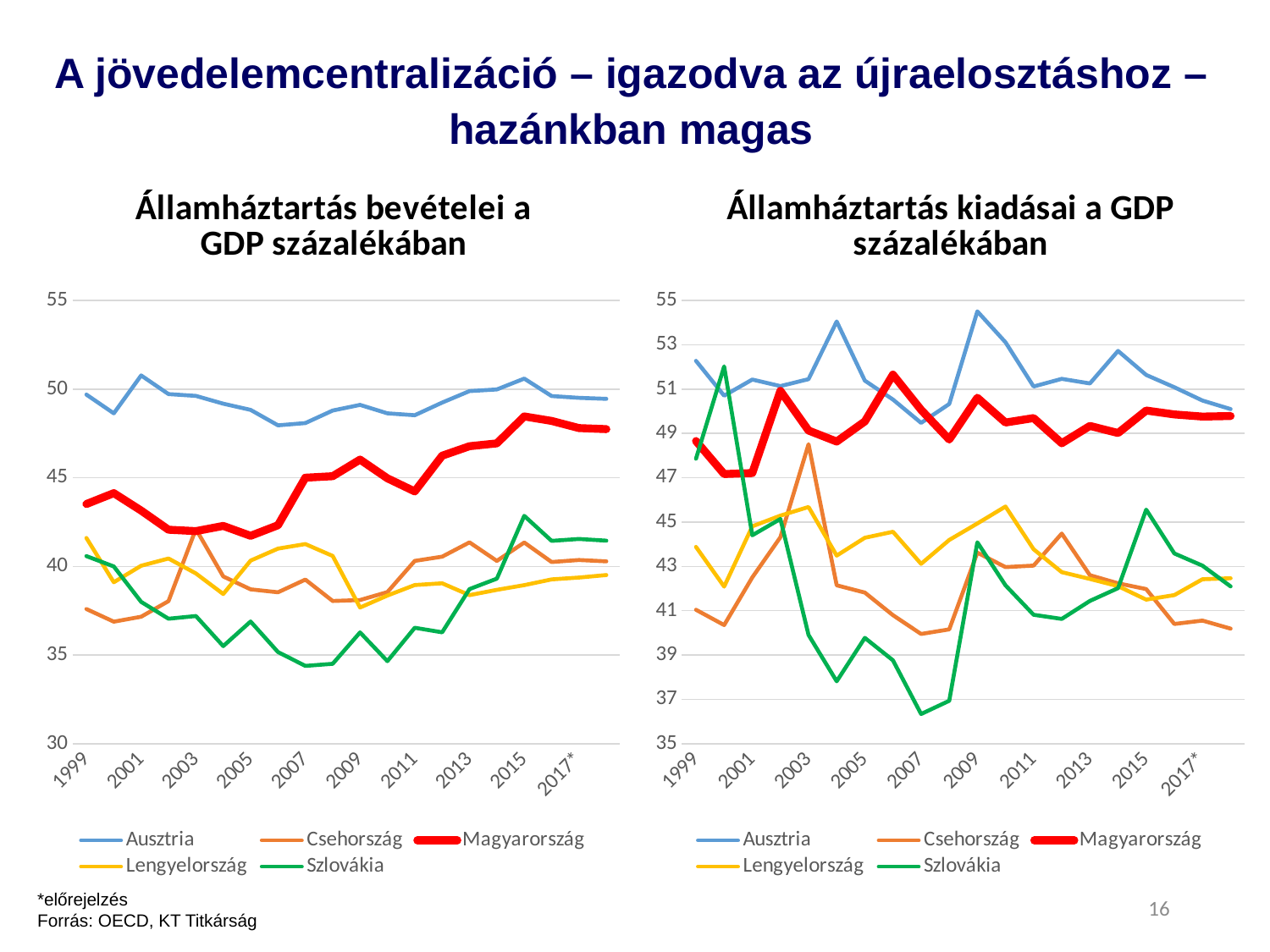

A jövedelemcentralizáció – igazodva az újraelosztáshoz – hazánkban magas

### Chart: Államháztartás bevételei a GDP százalékában

| Category | Ausztria | Csehország | Magyarország | Lengyelország | Szlovákia |
|---|---|---|---|---|---|
| 1999 | 49.68973536147126 | 37.59661198766371 | 43.51908189345729 | 41.60301129834483 | 40.58124097187964 |
| 2000 | 48.63457739362142 | 36.88430138706836 | 44.13367352446203 | 39.10762492212492 | 39.9981950101651 |
| 2001 | 50.76843304103826 | 37.1643112539651 | 43.15225422242954 | 40.03634097519612 | 38.00170687666344 |
| 2002 | 49.71749807782345 | 38.04318646962536 | 42.06972434640816 | 40.44497795333956 | 37.05086786580264 |
| 2003 | 49.61652320678064 | 42.10858132854104 | 41.99027034575246 | 39.60434078469851 | 37.20220819331383 |
| 2004 | 49.17768636477036 | 39.43473113426607 | 42.28179434284184 | 38.44193385689996 | 35.50781300584684 |
| 2005 | 48.82753168357518 | 38.70653277560396 | 41.72414050909262 | 40.32898589353719 | 36.89220878541688 |
| 2006 | 47.95672198314861 | 38.54270057206304 | 42.32360240470117 | 41.00394083512801 | 35.17036241387092 |
| 2007 | 48.08534682306327 | 39.25764760809423 | 45.00344282831474 | 41.26060432551229 | 34.39045672080903 |
| 2008 | 48.79018897448843 | 38.05198854594347 | 45.08962957413948 | 40.58957956377148 | 34.51003781878551 |
| 2009 | 49.11053579800017 | 38.105224937255 | 46.0239319367244 | 37.68262537457879 | 36.28014911689398 |
| 2010 | 48.63404044881334 | 38.55365584873323 | 44.97200757589746 | 38.35806758057342 | 34.6600798777246 |
| 2011 | 48.52610194268882 | 40.31033119264803 | 44.2309455883426 | 38.95091501027884 | 36.5399296206044 |
| 2012 | 49.23853276540233 | 40.54974590582258 | 46.2448166498596 | 39.04904406060666 | 36.28517373018823 |
| 2013 | 49.88622296403616 | 41.35495523809894 | 46.77987432614801 | 38.38078706358241 | 38.72076065170019 |
| 2014 | 49.98187030252117 | 40.31075697026441 | 46.94047693856212 | 38.67916804287251 | 39.30998193079936 |
| 2015 | 50.59267371719357 | 41.34663412824134 | 48.45954053017778 | 38.94375916837107 | 42.85423072539516 |
| 2016* | 49.6084509878605 | 40.24912801220928 | 48.20663958477339 | 39.26875849818213 | 41.44010159501849 |
| 2017* | 49.50696781672979 | 40.3616155973775 | 47.80344569612483 | 39.37128389564819 | 41.54807099866541 |
| 2018* | 49.45173226534314 | 40.28467881217166 | 47.7425025305536 | 39.51377401137998 | 41.4521611732227 |

### Chart: Államháztartás kiadásai a GDP százalékában

| Category | Ausztria | Csehország | Magyarország | Lengyelország | Szlovákia |
|---|---|---|---|---|---|
| 1999 | 52.2704360321862 | 41.04165735484735 | 48.65615815271963 | 43.87857462187954 | 47.85747205659151 |
| 2000 | 50.69964357511371 | 40.35138222141674 | 47.16681588625212 | 42.08703102652507 | 52.02163291709077 |
| 2001 | 51.42774187428449 | 42.50185060243597 | 47.21064375579926 | 44.80582276356068 | 44.40302189799999 |
| 2002 | 51.13265024664574 | 44.31387621633462 | 50.91660478937153 | 45.29066760180252 | 45.13890643635237 |
| 2003 | 51.44604652623115 | 48.51120766624434 | 49.1294387458886 | 45.68143936259503 | 39.90522637406229 |
| 2004 | 54.04766736586628 | 42.14582393071826 | 48.63139714692467 | 43.48575839242377 | 37.81628534777166 |
| 2005 | 51.37949387588688 | 41.81745576696177 | 49.53895281530225 | 44.29083019340351 | 39.77553586533177 |
| 2006 | 50.5277932067142 | 40.79750656590816 | 51.6485680342609 | 44.56125493539122 | 38.76233274446827 |
| 2007 | 49.47423989370849 | 39.95191317752744 | 50.06317589957582 | 43.11357732579438 | 36.33922016094108 |
| 2008 | 50.32545595459259 | 40.15915440412855 | 48.72409617245474 | 44.18969744236119 | 36.93778726779476 |
| 2009 | 54.50197222575288 | 43.61895616507306 | 50.60596076906729 | 44.9353159287805 | 44.08435735367291 |
| 2010 | 53.11064587978328 | 42.96772780399686 | 49.49003355989653 | 45.70015713033378 | 42.14500143894498 |
| 2011 | 51.11450533986064 | 43.03474058290599 | 49.69162058736181 | 43.77159239807177 | 40.81688069066302 |
| 2012 | 51.46071151519546 | 44.47968330348046 | 48.555601821293 | 42.73986861356874 | 40.63006006325993 |
| 2013 | 51.25375873611314 | 42.60257366290168 | 49.33674383365097 | 42.43247092963602 | 41.44074913004097 |
| 2014 | 52.72041383067313 | 42.23627998495058 | 49.01631622176541 | 42.10883384582462 | 42.01730855853144 |
| 2015 | 51.63549375823676 | 41.97472234206401 | 50.0298861625744 | 41.50037646624429 | 45.56159621973054 |
| 2016* | 51.08240700455762 | 40.40141238372238 | 49.85445688343977 | 41.70371703409499 | 43.58241076036214 |
| 2017* | 50.48116705963326 | 40.55485471149187 | 49.75732516440111 | 42.419677624089 | 43.03328553388792 |
| 2018* | 50.09561186486188 | 40.19294262895309 | 49.78407632168783 | 42.46498249115424 | 42.09603966242793 |
*előrejelzés
Forrás: OECD, KT Titkárság
16